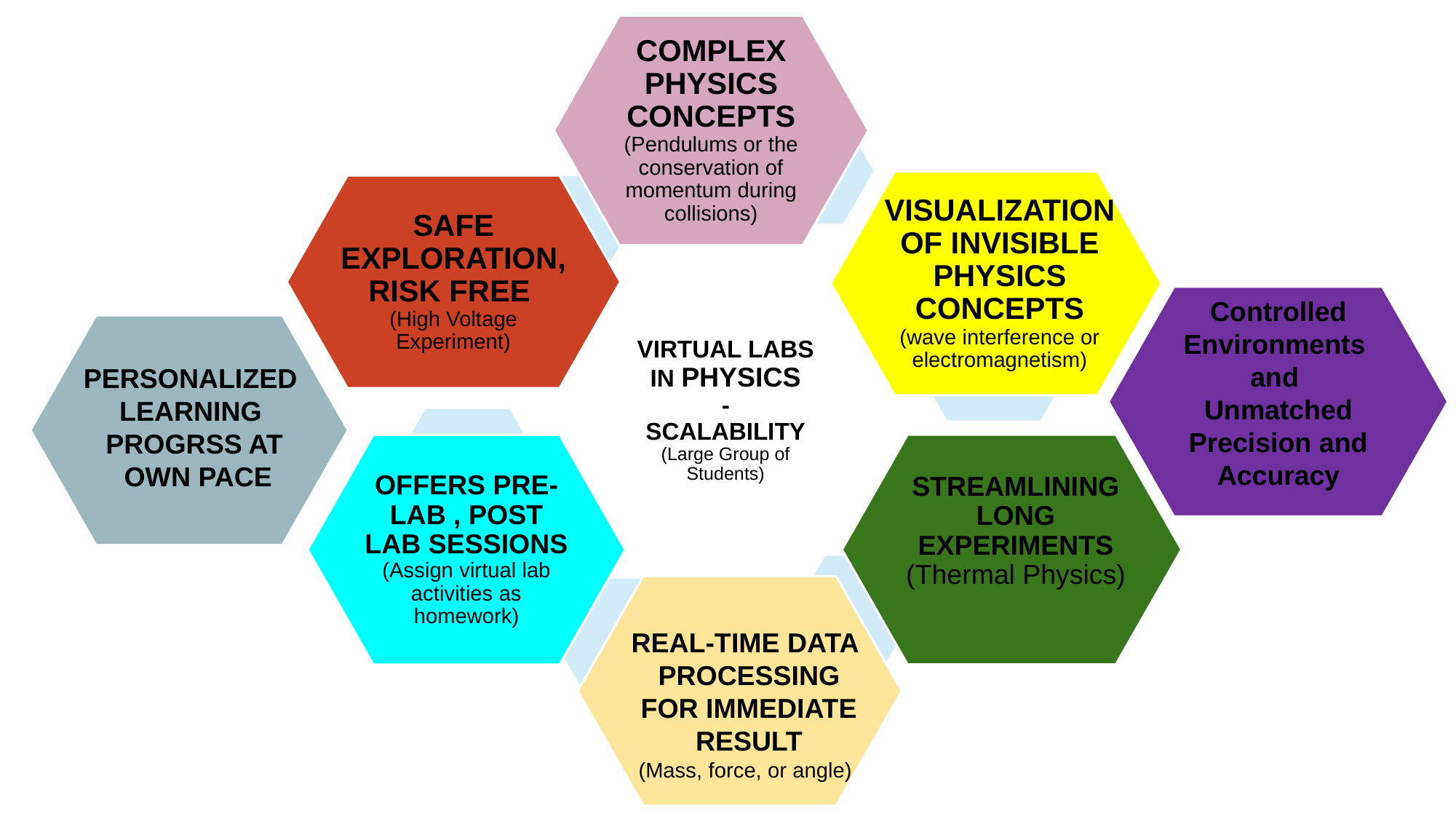

COMPLEX PHYSICS CONCEPTS
(Pendulums or the conservation of momentum during collisions)

VISUALIZATION OF INVISIBLE PHYSICS CONCEPTS
(wave interference or electromagnetism)
SAFE EXPLORATION, RISK FREE
(High Voltage Experiment)

VIRTUAL LABS IN PHYSICS
-
SCALABILITY
(Large Group of Students)

STREAMLINING LONG EXPERIMENTS
(Thermal Physics)

OFFERS PRE-LAB , POST LAB SESSIONS
(Assign virtual lab activities as homework)

Controlled Environments
and
Unmatched Precision and Accuracy

PERSONALIZED
LEARNING
PROGRSS AT
 OWN PACE

REAL-TIME DATA
 PROCESSING
 FOR IMMEDIATE
 RESULT
(Mass, force, or angle)